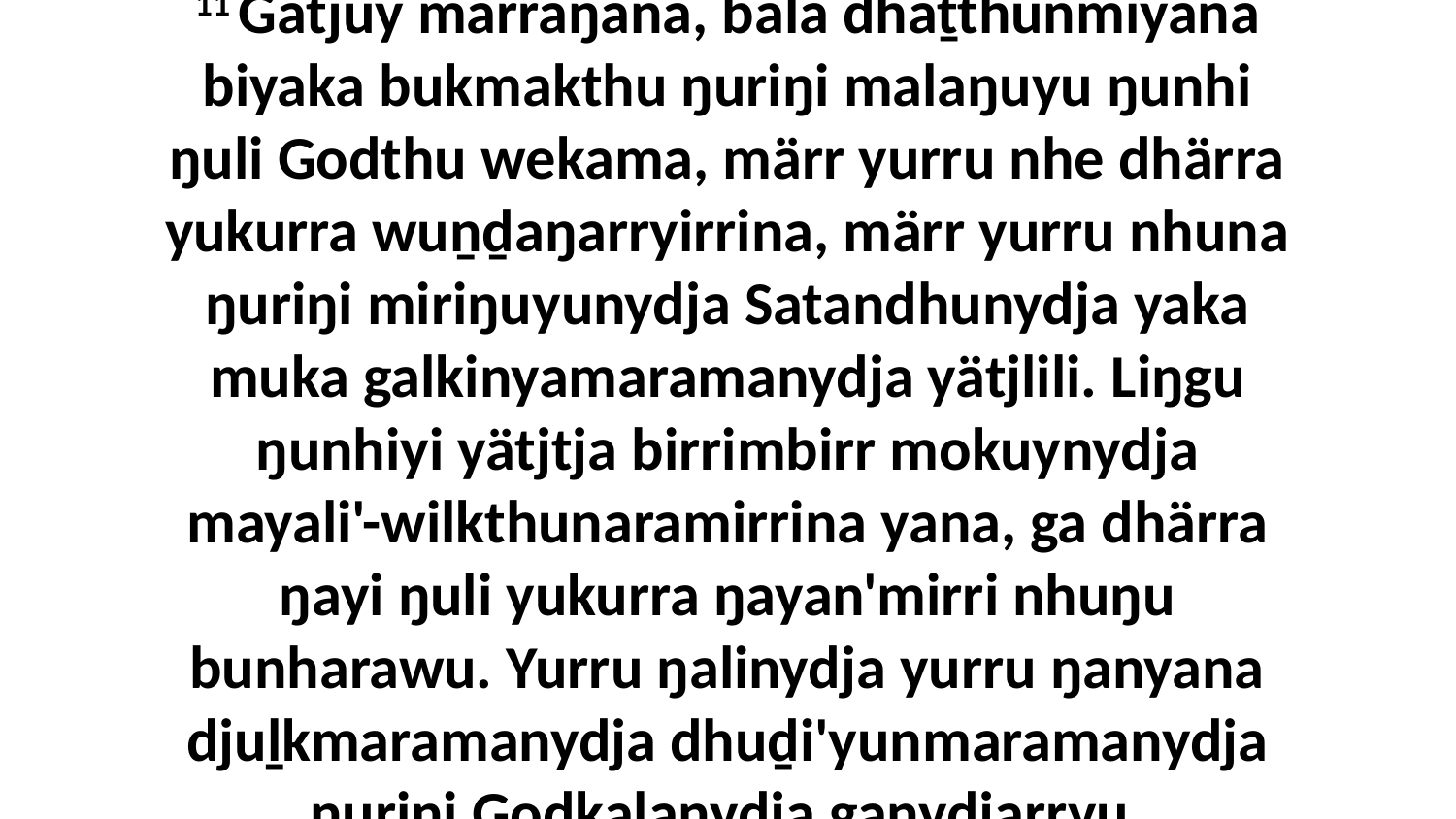

11 Gatjuy märraŋana, bala dhaṯthunmiyana biyaka bukmakthu ŋuriŋi malaŋuyu ŋunhi ŋuli Godthu wekama, märr yurru nhe dhärra yukurra wuṉḏaŋarryirrina, märr yurru nhuna ŋuriŋi miriŋuyunydja Satandhunydja yaka muka galkinyamaramanydja yätjlili. Liŋgu ŋunhiyi yätjtja birrimbirr mokuynydja mayali'-wilkthunaramirrina yana, ga dhärra ŋayi ŋuli yukurra ŋayan'mirri nhuŋu bunharawu. Yurru ŋalinydja yurru ŋanyana djuḻkmaramanydja dhuḏi'yunmaramanydja ŋuriŋi Godkalanydja ganydjarryu.